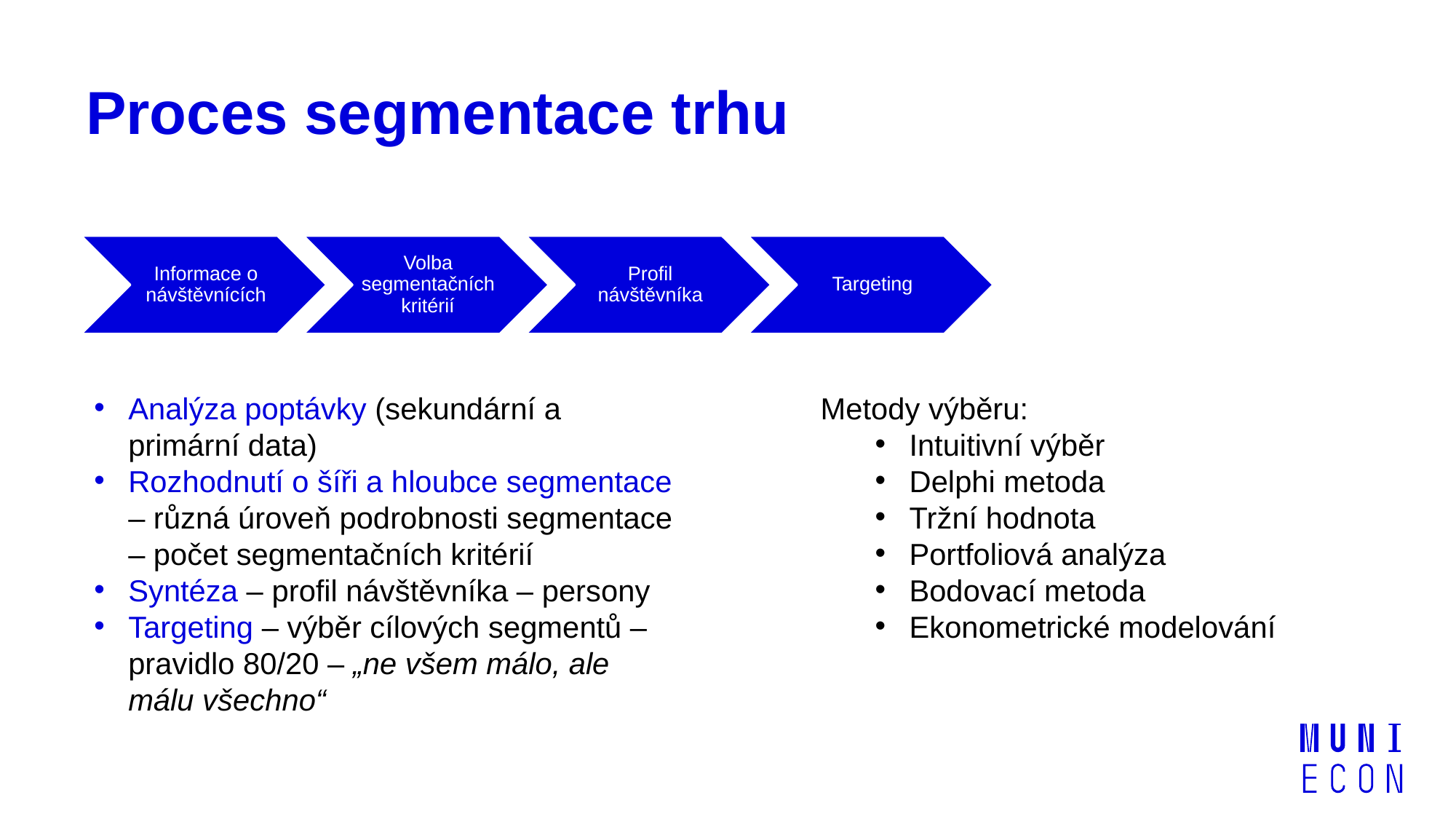

# Proces segmentace trhu
Informace o návštěvnících
Volba segmentačních kritérií
Profil návštěvníka
Targeting
Analýza poptávky (sekundární a primární data)
Rozhodnutí o šíři a hloubce segmentace – různá úroveň podrobnosti segmentace – počet segmentačních kritérií
Syntéza – profil návštěvníka – persony
Targeting – výběr cílových segmentů – pravidlo 80/20 – „ne všem málo, ale málu všechno“

Metody výběru:
Intuitivní výběr
Delphi metoda
Tržní hodnota
Portfoliová analýza
Bodovací metoda
Ekonometrické modelování